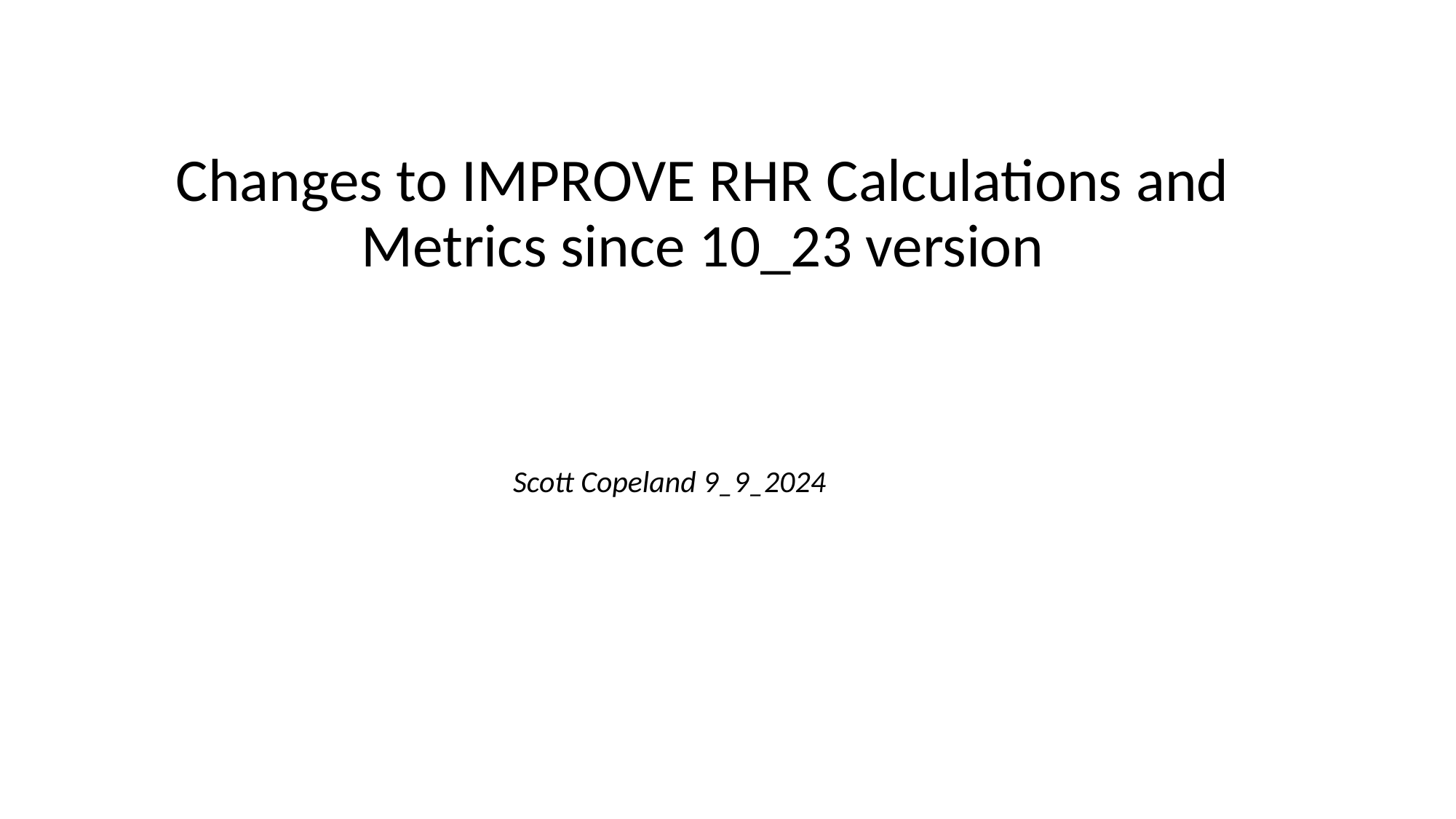

# Changes to IMPROVE RHR Calculations and Metrics since 10_23 version

Scott Copeland 9_9_2024